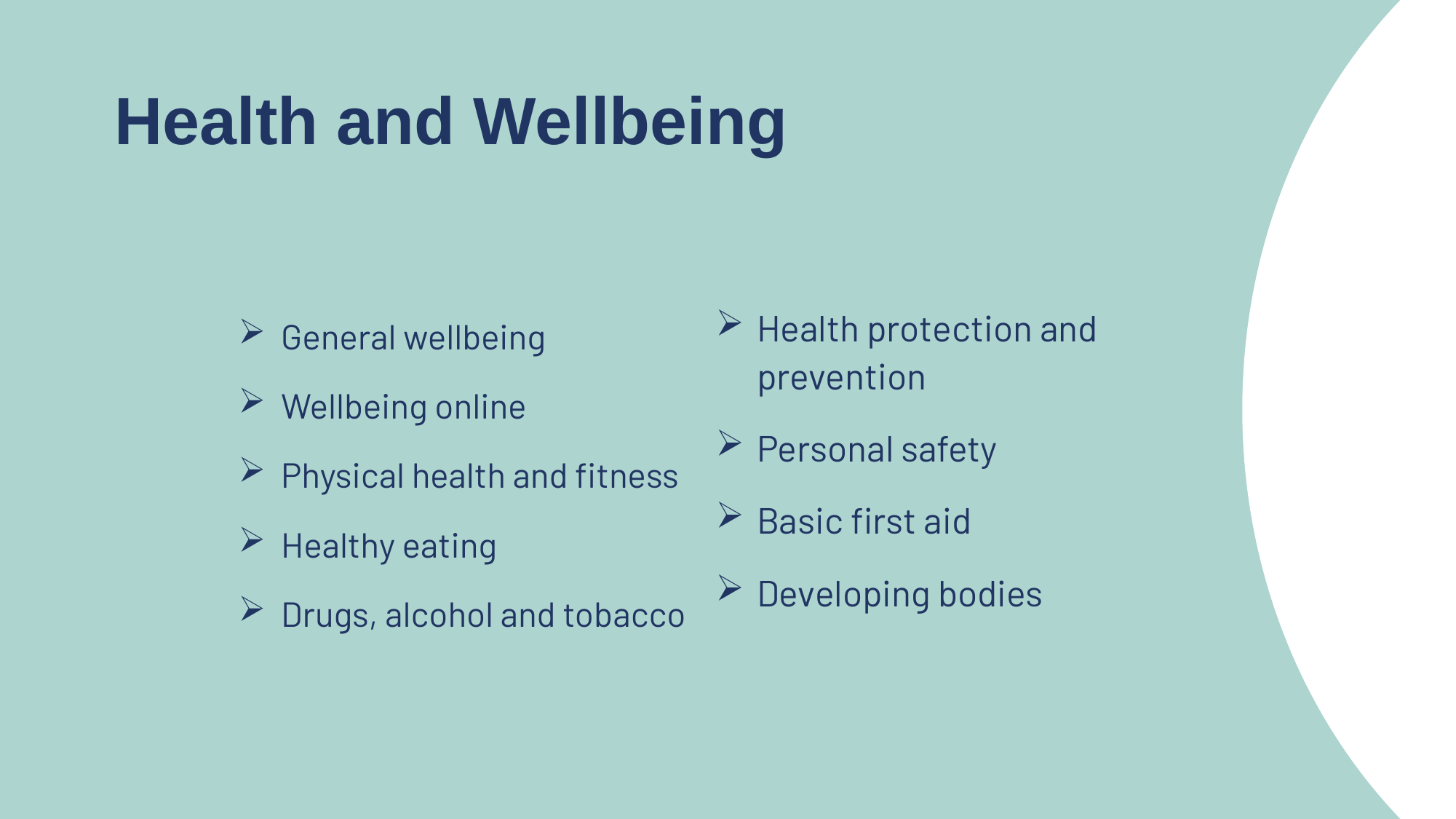

# Health and Wellbeing
Health protection and prevention
Personal safety
Basic first aid
Developing bodies
General wellbeing
Wellbeing online
Physical health and fitness
Healthy eating
Drugs, alcohol and tobacco